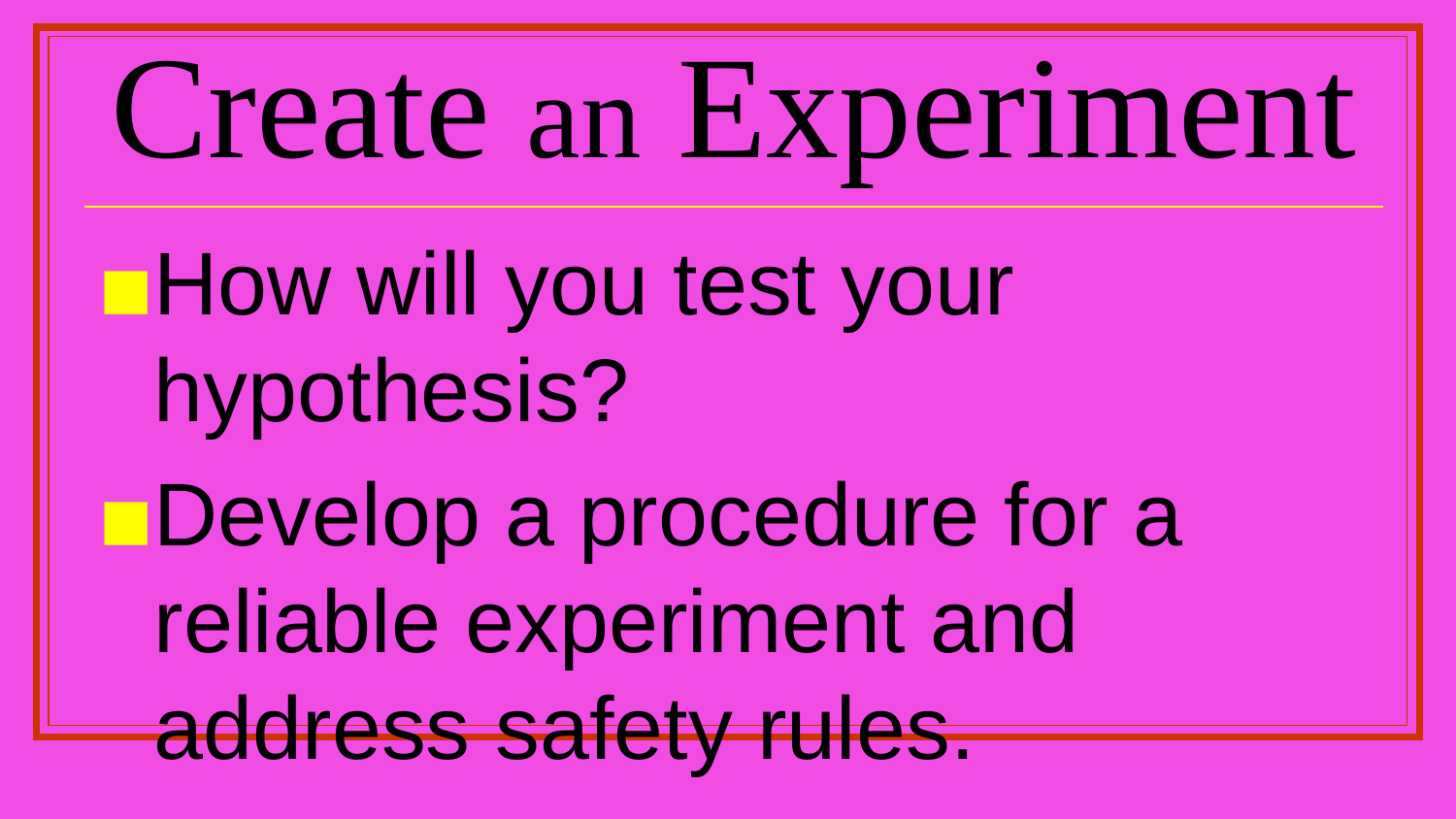

# Create an Experiment
How will you test your hypothesis?
Develop a procedure for a reliable experiment and address safety rules.